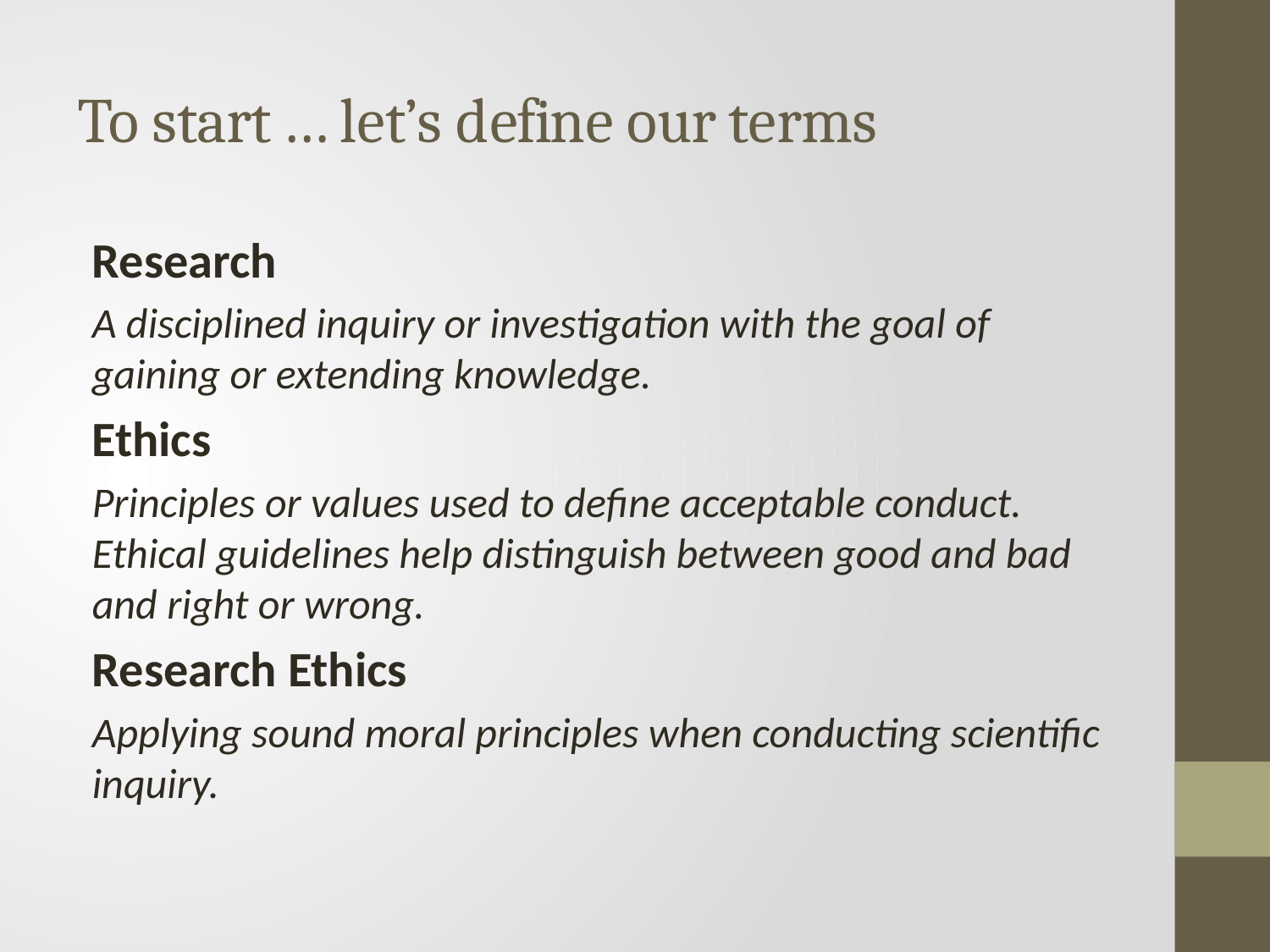

# To start … let’s define our terms
Research
A disciplined inquiry or investigation with the goal of gaining or extending knowledge.
Ethics
Principles or values used to define acceptable conduct. Ethical guidelines help distinguish between good and bad and right or wrong.
Research Ethics
Applying sound moral principles when conducting scientific inquiry.